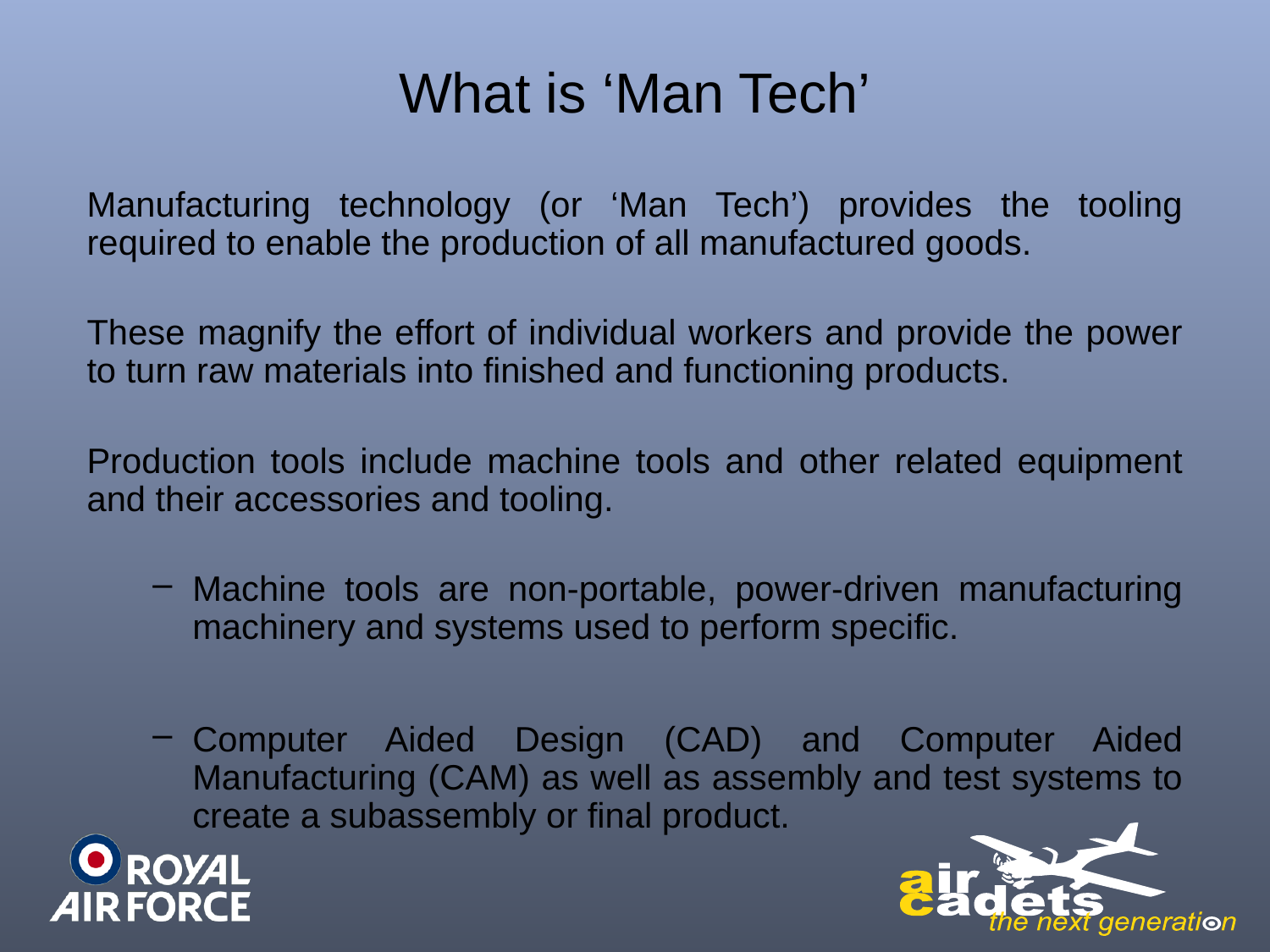

# What is ‘Man Tech’
Manufacturing technology (or ‘Man Tech’) provides the tooling required to enable the production of all manufactured goods.

These magnify the effort of individual workers and provide the power to turn raw materials into finished and functioning products.

Production tools include machine tools and other related equipment and their accessories and tooling.

Machine tools are non-portable, power-driven manufacturing machinery and systems used to perform specific.

Computer Aided Design (CAD) and Computer Aided Manufacturing (CAM) as well as assembly and test systems to create a subassembly or final product.